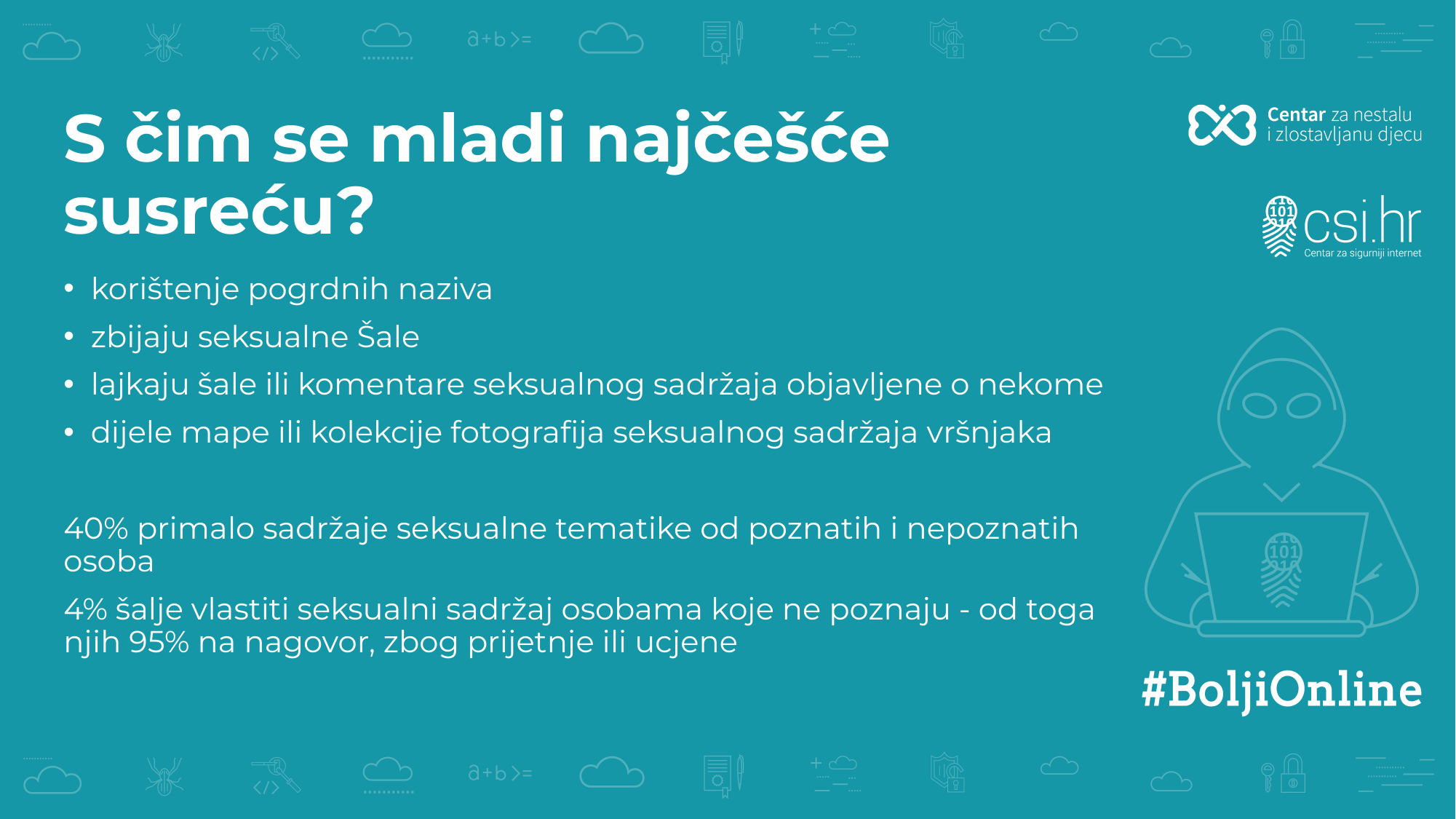

# S čim se mladi najčešće susreću?
korištenje pogrdnih naziva
zbijaju seksualne Šale
lajkaju šale ili komentare seksualnog sadržaja objavljene o nekome
dijele mape ili kolekcije fotografija seksualnog sadržaja vršnjaka

40% primalo sadržaje seksualne tematike od poznatih i nepoznatih osoba
4% šalje vlastiti seksualni sadržaj osobama koje ne poznaju - od toga njih 95% na nagovor, zbog prijetnje ili ucjene